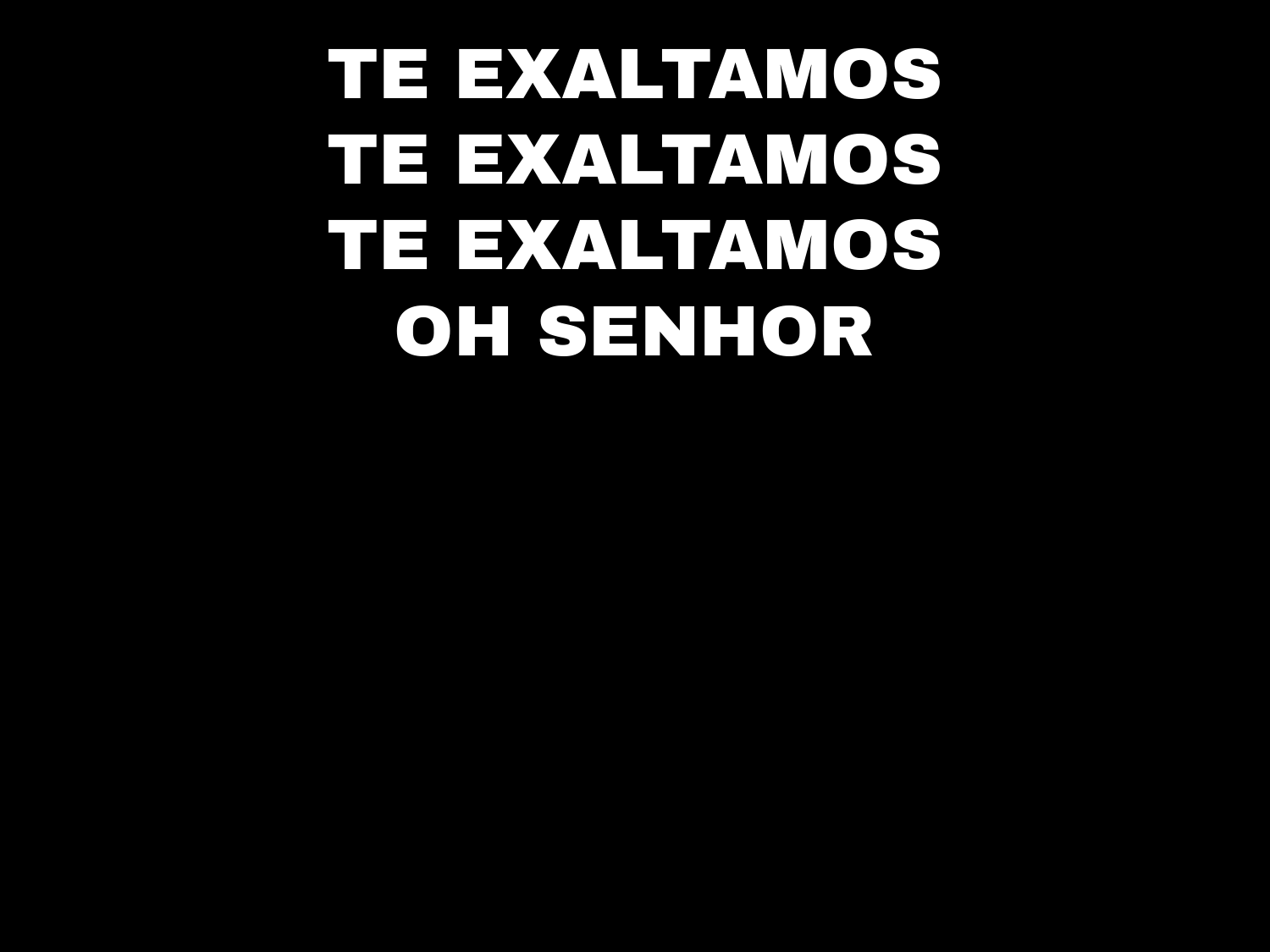

# TE EXALTAMOS TE EXALTAMOS TE EXALTAMOS OH SENHOR